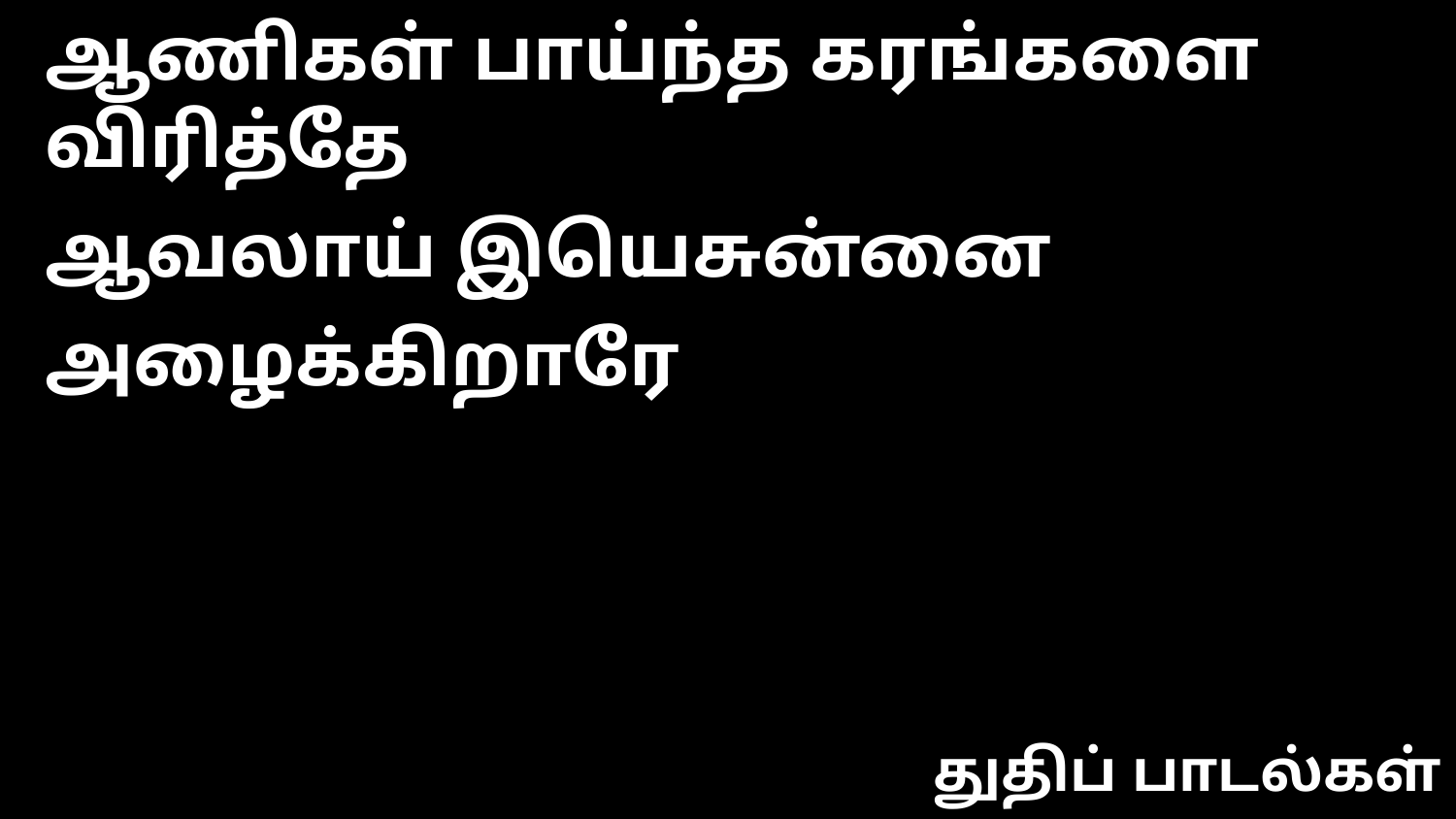

ஆணிகள் பாய்ந்த கரங்களை விரித்தே
ஆவலாய் இயெசுன்னை அழைக்கிறாரே
துதிப் பாடல்கள்